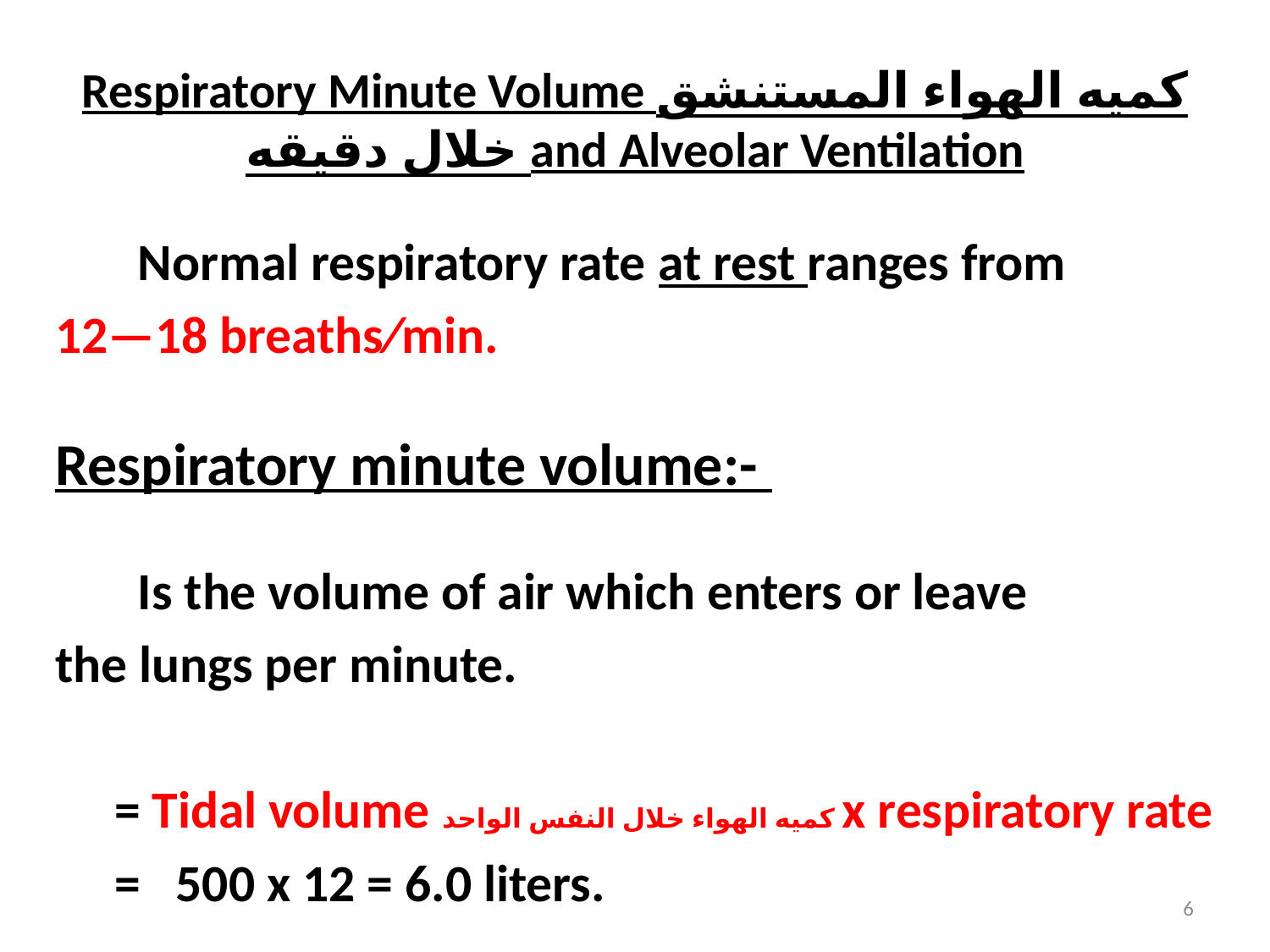

# Respiratory Minute Volume كميه الهواء المستنشق خلال دقيقه and Alveolar Ventilation
       Normal respiratory rate at rest ranges from
12—18 breaths⁄min.

Respiratory minute volume:-

       Is the volume of air which enters or leave
the lungs per minute.

     = Tidal volume كميه الهواء خلال النفس الواحد x respiratory rate
     =   500 x 12 = 6.0 liters.

6